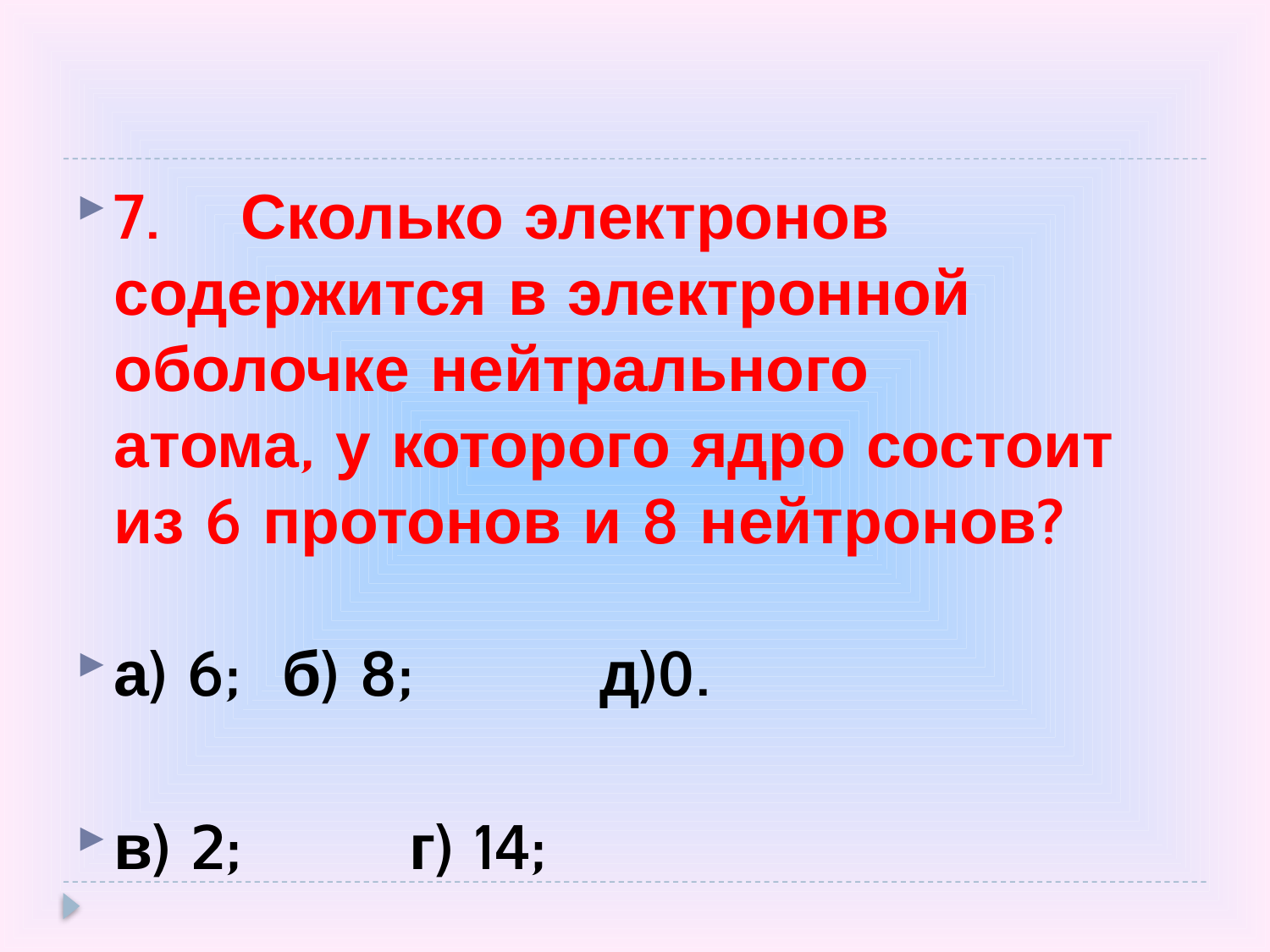

7.	Сколько электронов содержится в электронной оболочке нейтрального
атома, у которого ядро состоит из 6 протонов и 8 нейтронов?

а) 6;	  б) 8;         д)0.

в) 2;	  г) 14;